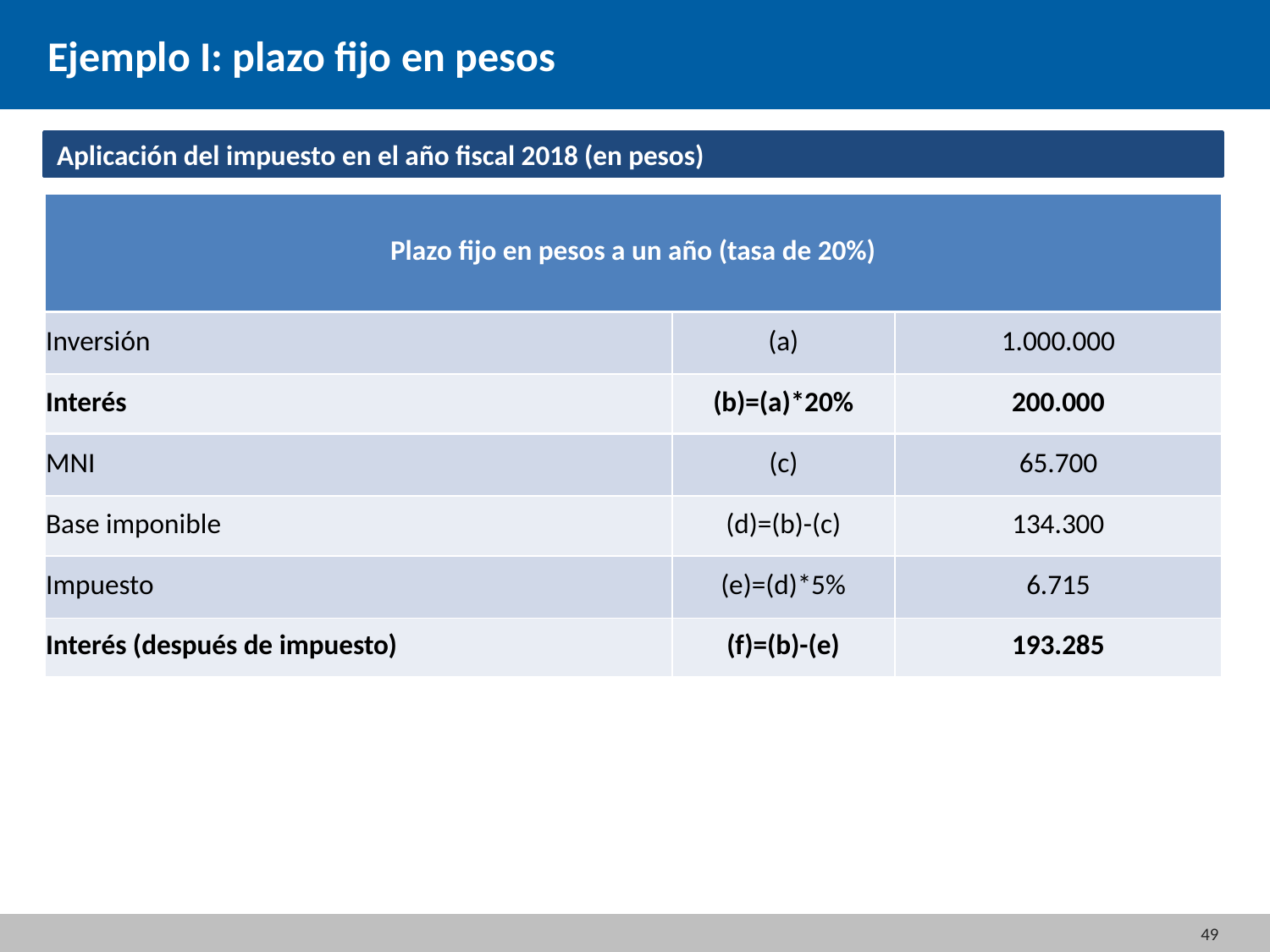

Ejemplo I: plazo fijo en pesos
Aplicación del impuesto en el año fiscal 2018 (en pesos)
| Plazo fijo en pesos a un año (tasa de 20%) |  |  |
| --- | --- | --- |
| Inversión | (a) | 1.000.000 |
| Interés | (b)=(a)\*20% | 200.000 |
| MNI | (c) | 65.700 |
| Base imponible | (d)=(b)-(c) | 134.300 |
| Impuesto | (e)=(d)\*5% | 6.715 |
| Interés (después de impuesto) | (f)=(b)-(e) | 193.285 |
49